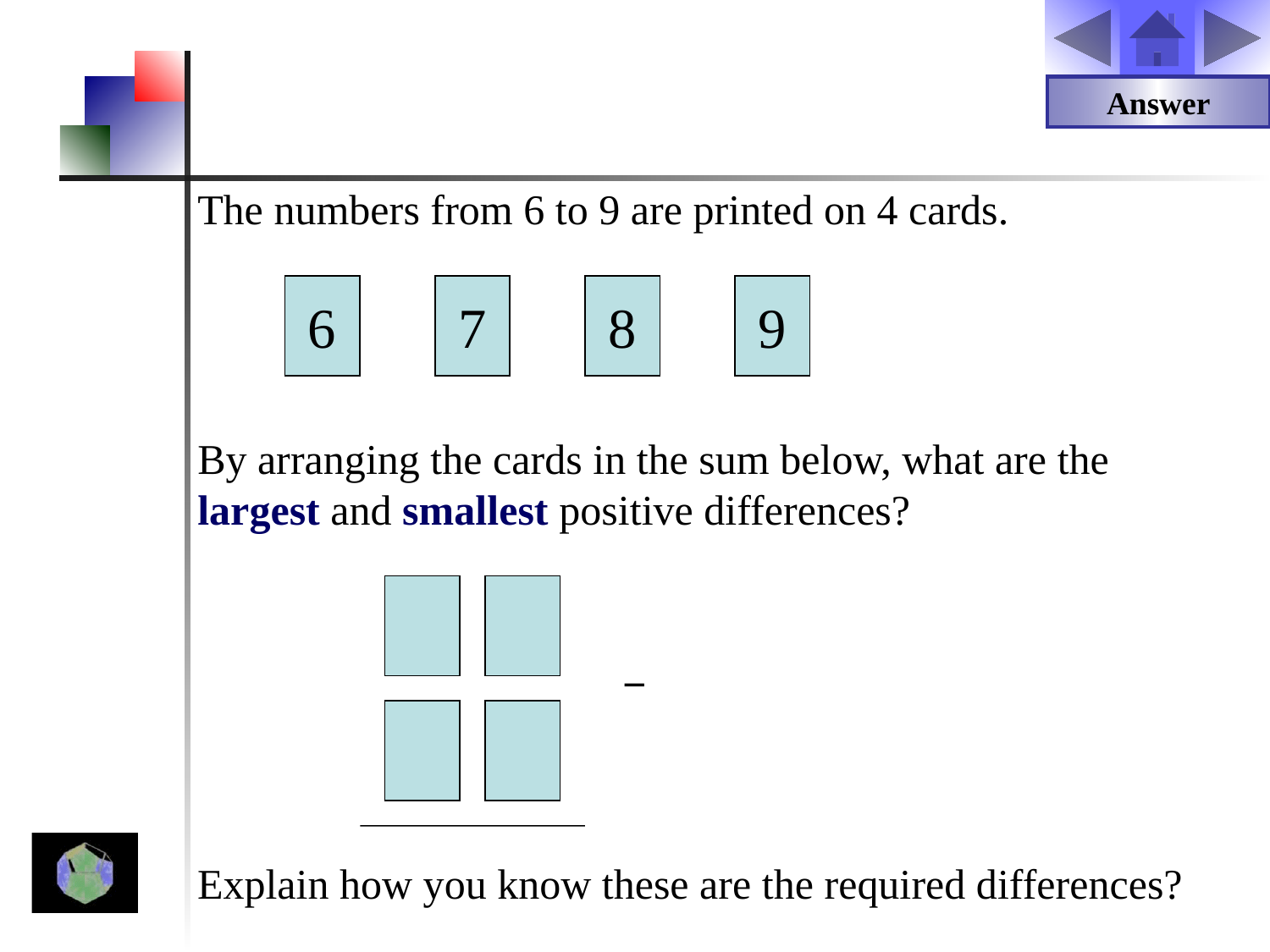

Answer
The numbers from 6 to 9 are printed on 4 cards.
6
7
8
9
By arranging the cards in the sum below, what are the largest and smallest positive differences?

−

Explain how you know these are the required differences?